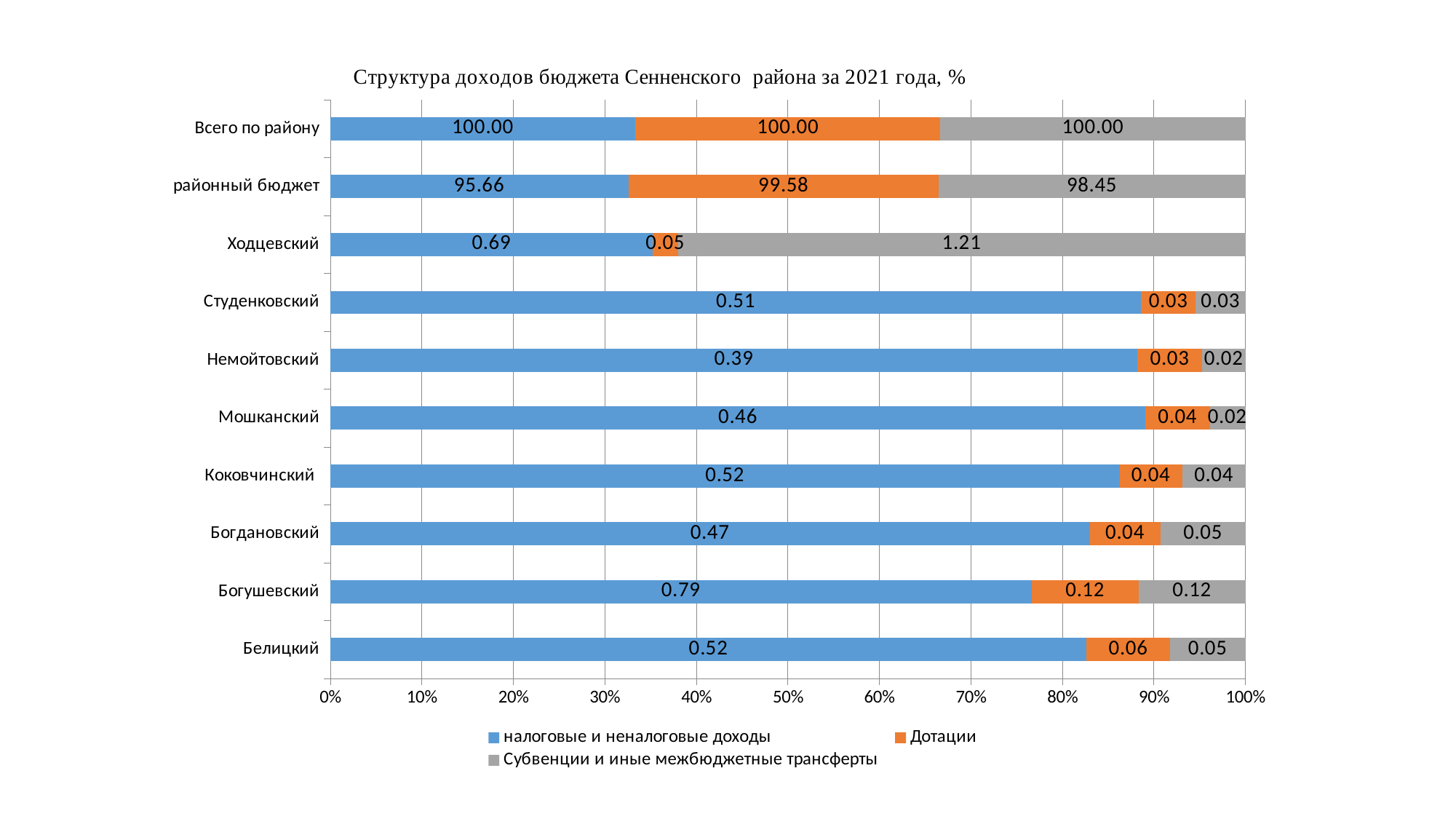

### Chart

| Category | налоговые и неналоговые доходы | Дотации | Субвенции и иные межбюджетные трансферты  |
|---|---|---|---|
| Белицкий | 0.5231478553812369 | 0.05767418306629719 | 0.05218552999624265 |
| Богушевский | 0.7881711095908526 | 0.12003732410546407 | 0.12 |
| Богдановский | 0.4668088555709498 | 0.043607309147688116 | 0.05218552999624265 |
| Коковчинский  | 0.5231478553812369 | 0.04173172595854024 | 0.04174842399699412 |
| Мошканский | 0.4570357637671245 | 0.03610497639109661 | 0.02 |
| Немойтовский | 0.38747434563401506 | 0.03094712262093995 | 0.02087421199849706 |
| Студенковский | 0.5099254370584144 | 0.03422939320194873 | 0.03131131799774559 |
| Ходцевский | 0.6881406405399347 | 0.05345412089071447 | 1.2107042959128294 |
| районный бюджет | 95.65614813707624 | 99.58 | 98.44695862731183 |
| Всего по району | 100.00000000000001 | 99.99778615538268 | 99.99596793721038 |